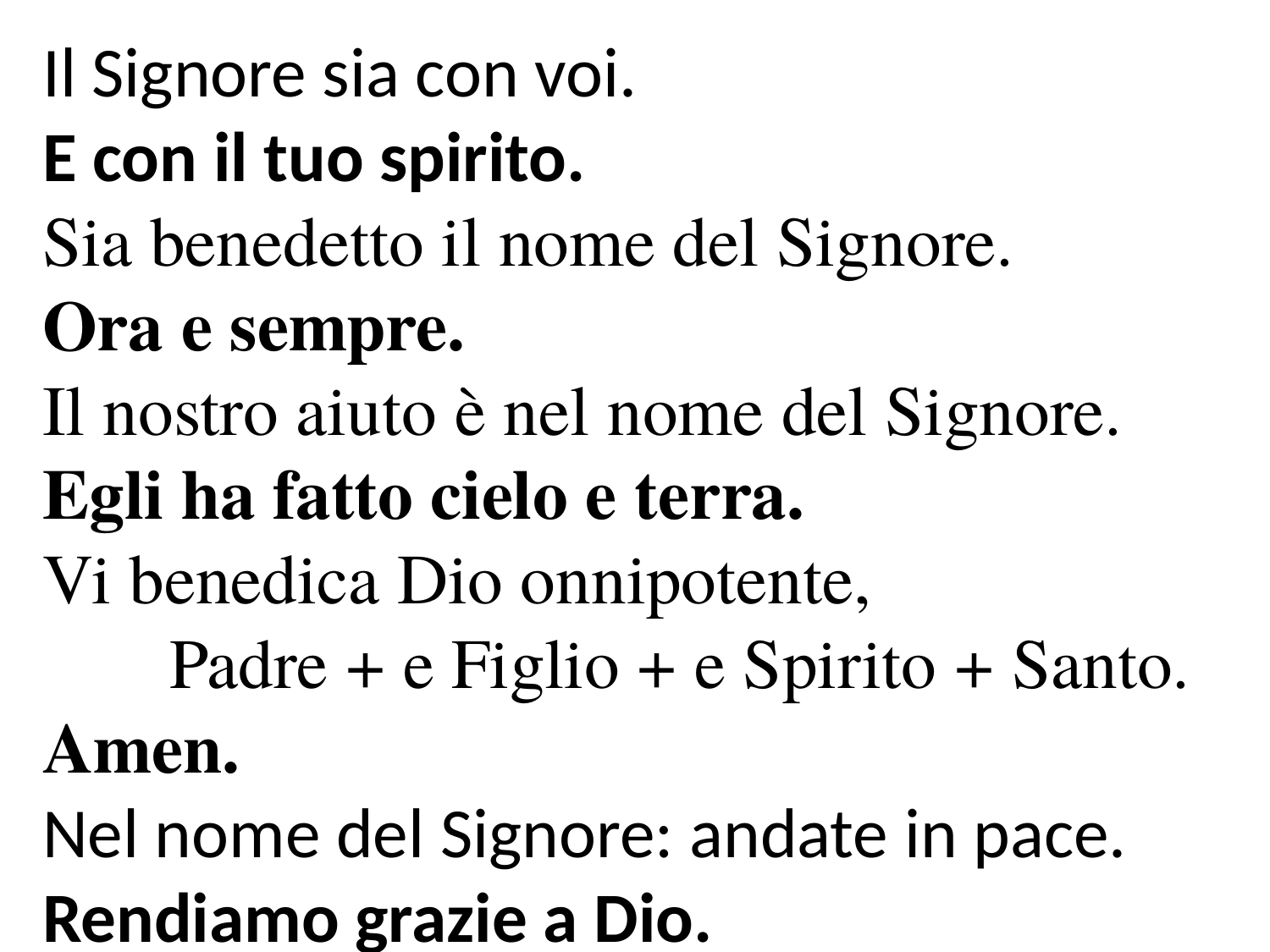

Il Signore sia con voi.
E con il tuo spirito.
Sia benedetto il nome del Signore.
Ora e sempre.
Il nostro aiuto è nel nome del Signore.
Egli ha fatto cielo e terra.
Vi benedica Dio onnipotente,
	Padre + e Figlio + e Spirito + Santo.
Amen.
Nel nome del Signore: andate in pace.
Rendiamo grazie a Dio.